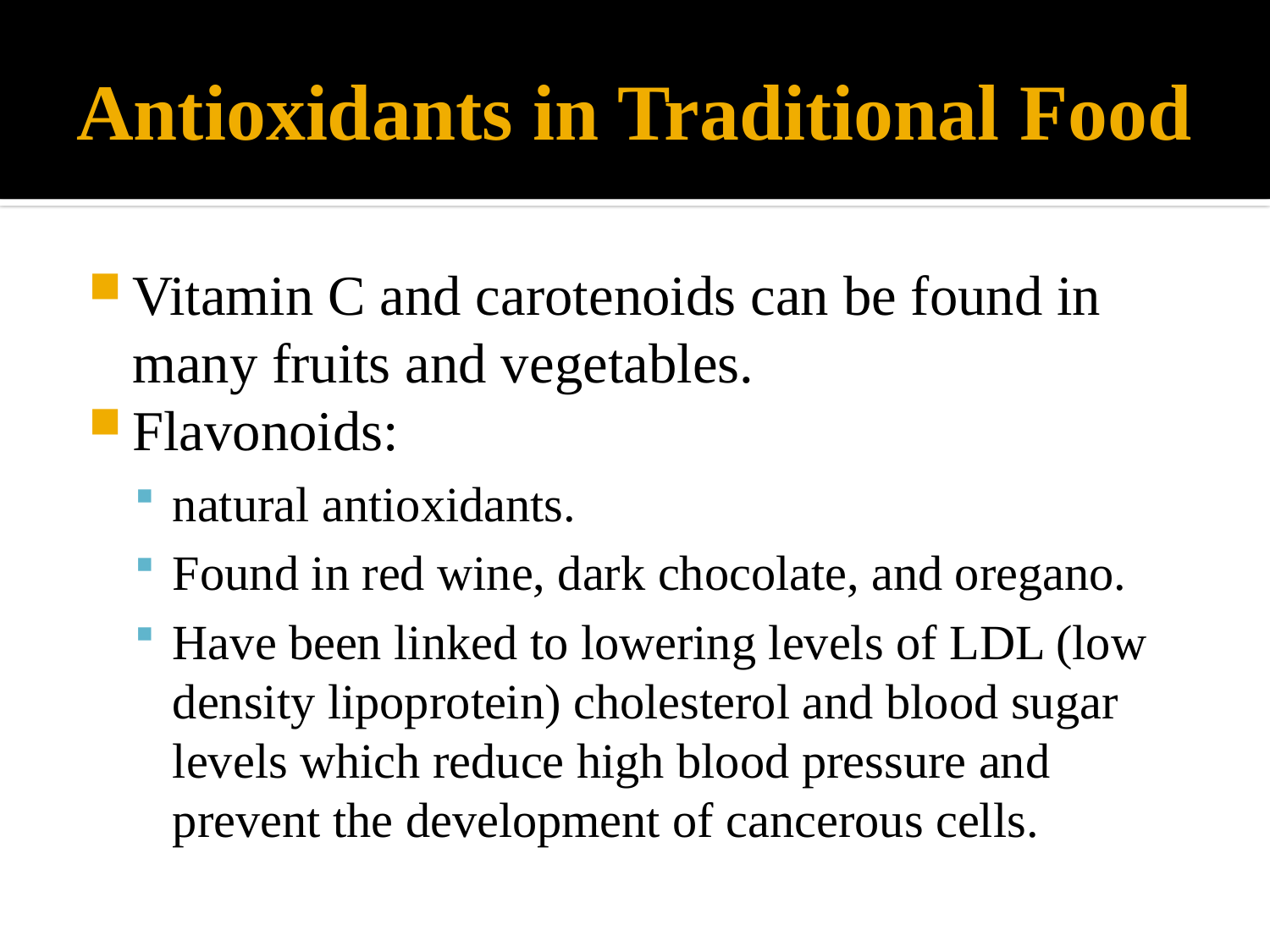

# Antioxidants in Traditional Food
Vitamin C and carotenoids can be found in many fruits and vegetables.
Flavonoids:
natural antioxidants.
Found in red wine, dark chocolate, and oregano.
Have been linked to lowering levels of LDL (low density lipoprotein) cholesterol and blood sugar levels which reduce high blood pressure and prevent the development of cancerous cells.